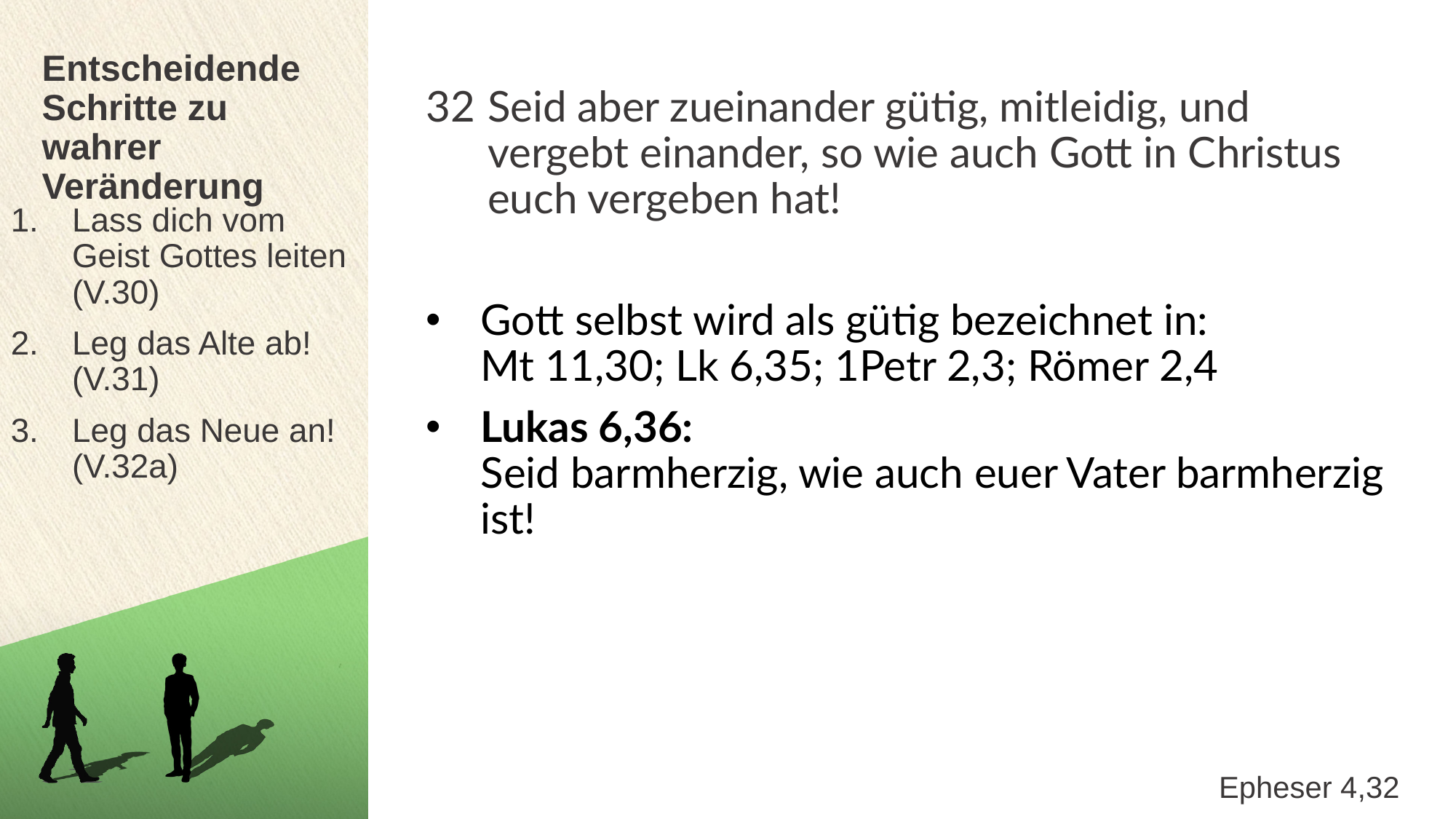

Entscheidende Schritte zu wahrer Veränderung
Seid aber zueinander gütig, mitleidig, und vergebt einander, so wie auch Gott in Christus euch vergeben hat!

Gott selbst wird als gütig bezeichnet in:
Mt 11,30; Lk 6,35; 1Petr 2,3; Römer 2,4
Lukas 6,36:
Seid barmherzig, wie auch euer Vater barmherzig ist!

Lass dich vom Geist Gottes leiten
(V.30)
Leg das Alte ab!
(V.31)
Leg das Neue an!
(V.32a)
Epheser 4,32